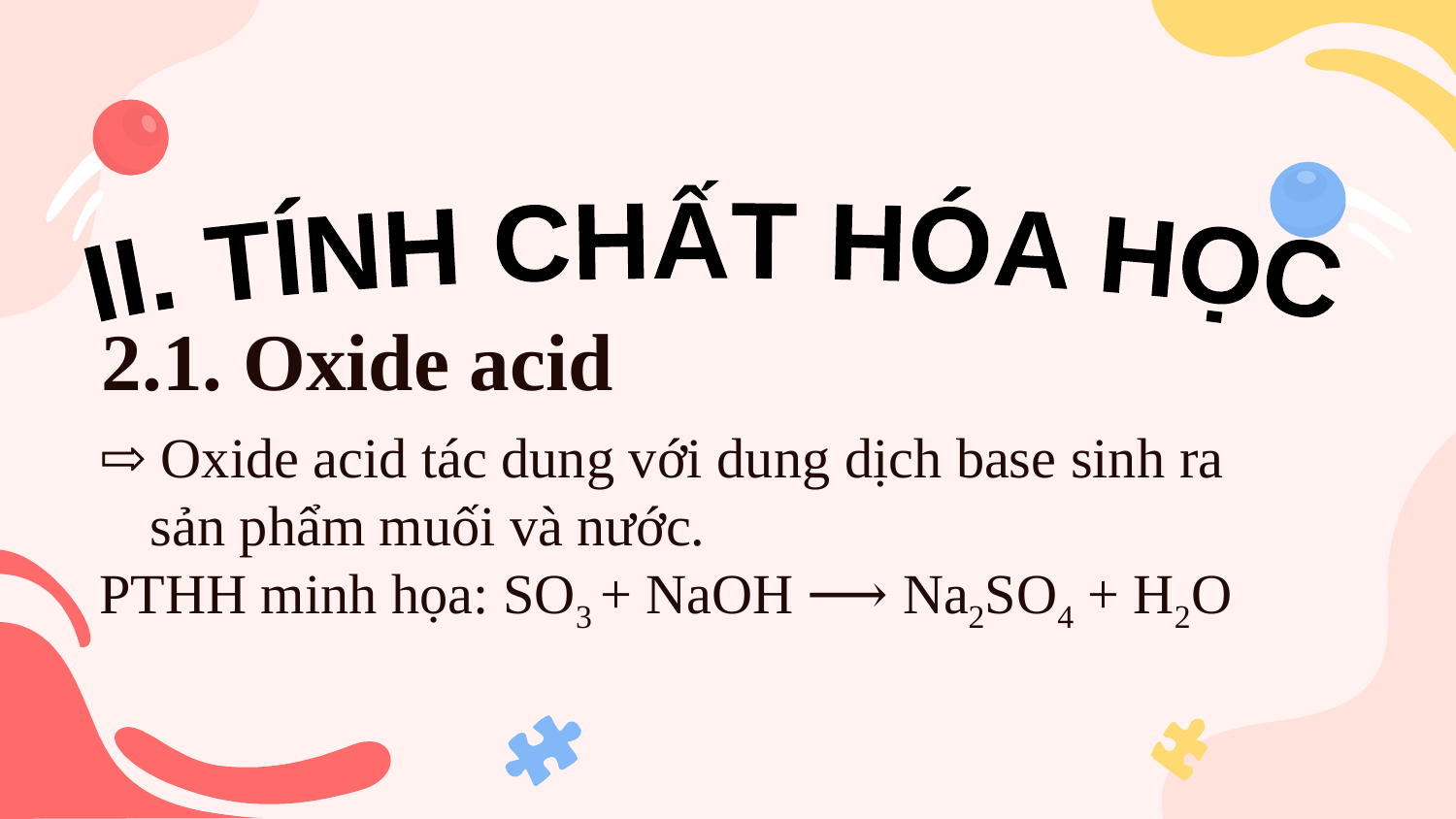

II. TÍNH CHẤT HÓA HỌC
⇨ Oxide acid tác dung với dung dịch base sinh ra sản phẩm muối và nước.
PTHH minh họa: SO3 + NaOH ⟶ Na2SO4 + H2O
2.1. Oxide acid